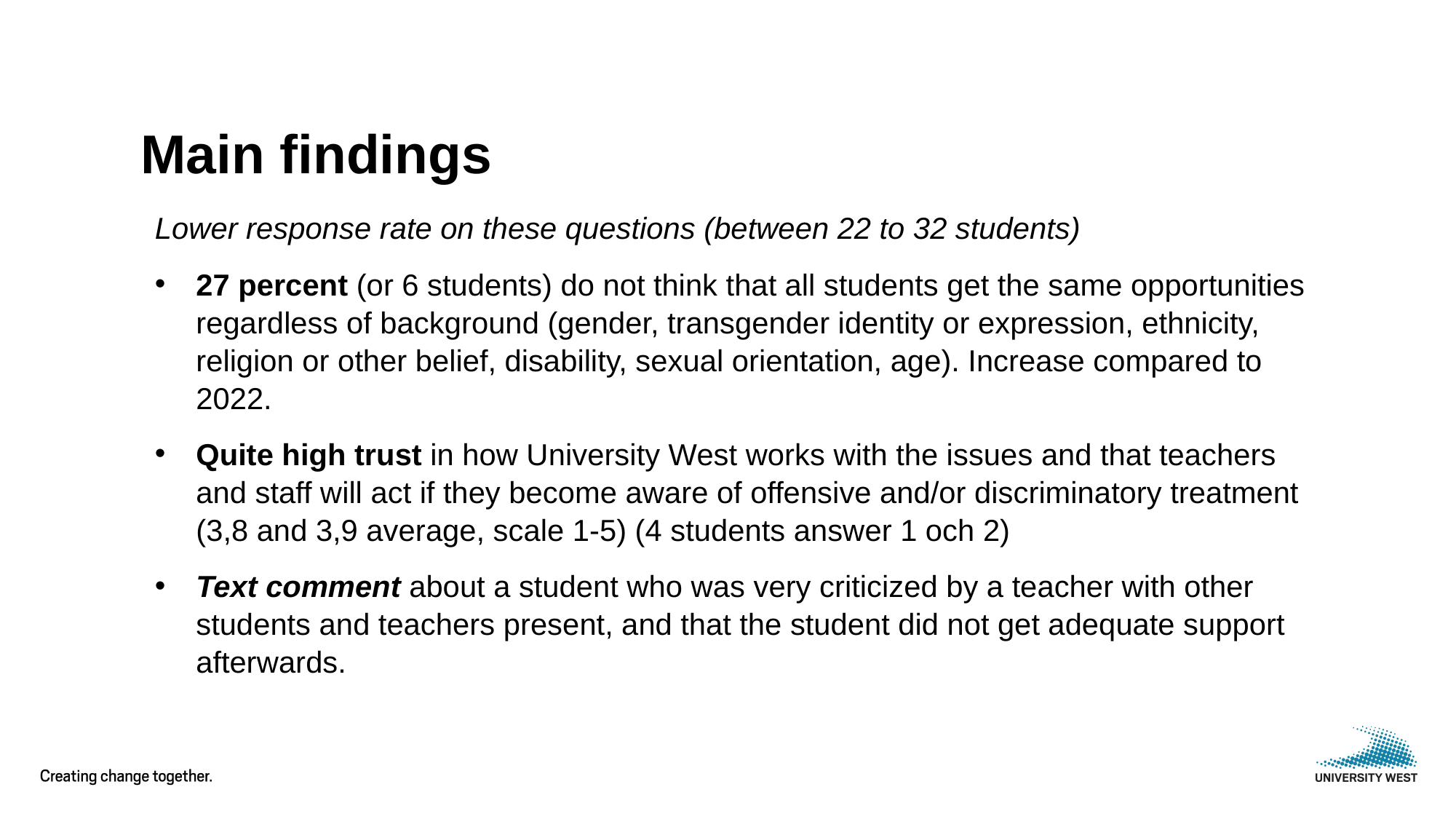

# Main findings
Lower response rate on these questions (between 22 to 32 students)
27 percent (or 6 students) do not think that all students get the same opportunities regardless of background (gender, transgender identity or expression, ethnicity, religion or other belief, disability, sexual orientation, age). Increase compared to 2022.
Quite high trust in how University West works with the issues and that teachers and staff will act if they become aware of offensive and/or discriminatory treatment (3,8 and 3,9 average, scale 1-5) (4 students answer 1 och 2)
Text comment about a student who was very criticized by a teacher with other students and teachers present, and that the student did not get adequate support afterwards.